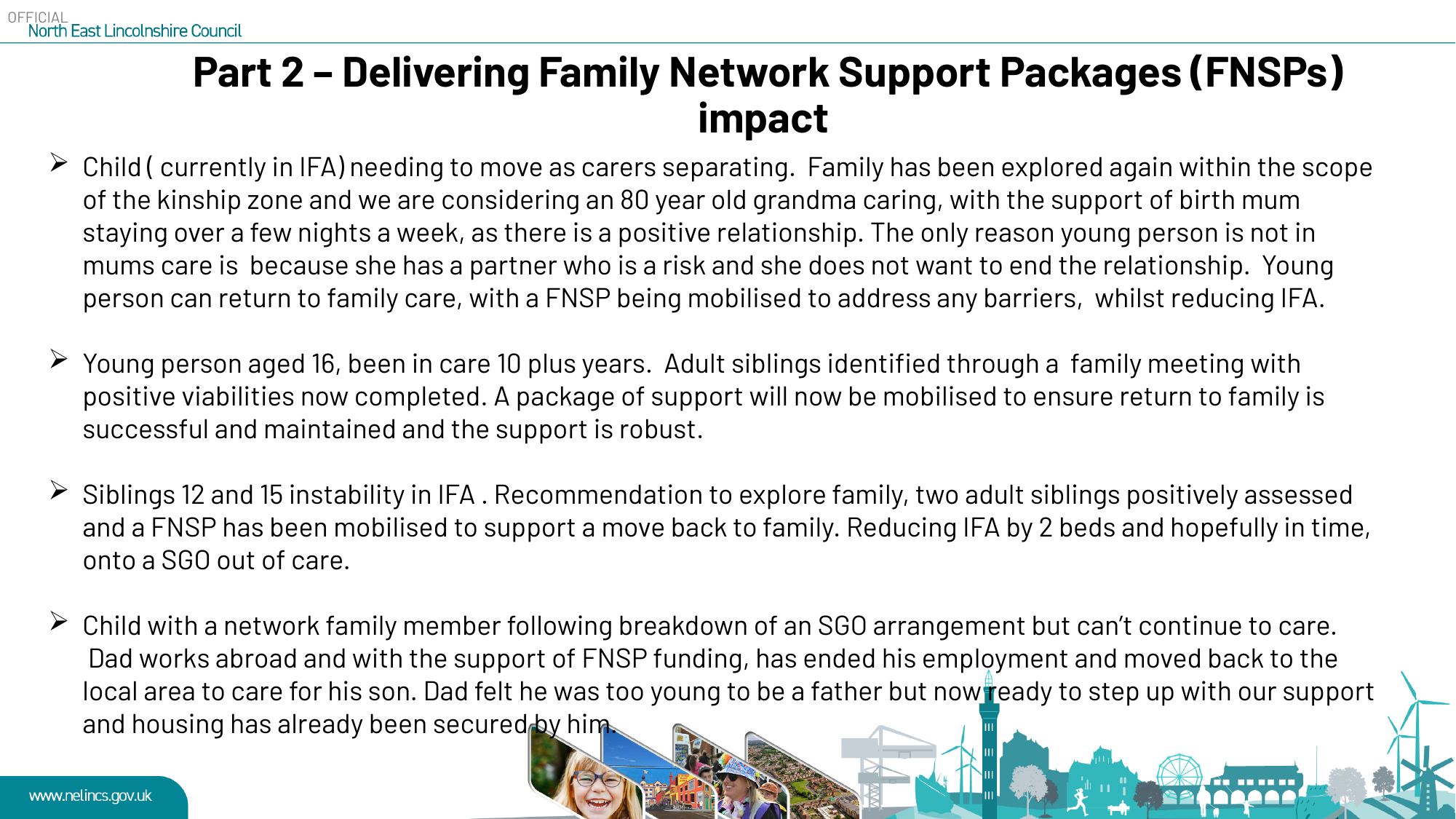

Child ( currently in IFA) needing to move as carers separating.  Family has been explored again within the scope of the kinship zone and we are considering an 80 year old grandma caring, with the support of birth mum staying over a few nights a week, as there is a positive relationship. The only reason young person is not in mums care is  because she has a partner who is a risk and she does not want to end the relationship.  Young person can return to family care, with a FNSP being mobilised to address any barriers,  whilst reducing IFA.

Young person aged 16, been in care 10 plus years.  Adult siblings identified through a  family meeting with positive viabilities now completed. A package of support will now be mobilised to ensure return to family is successful and maintained and the support is robust.

Siblings 12 and 15 instability in IFA . Recommendation to explore family, two adult siblings positively assessed and a FNSP has been mobilised to support a move back to family. Reducing IFA by 2 beds and hopefully in time, onto a SGO out of care.

Child with a network family member following breakdown of an SGO arrangement but can’t continue to care.  Dad works abroad and with the support of FNSP funding, has ended his employment and moved back to the local area to care for his son. Dad felt he was too young to be a father but now ready to step up with our support and housing has already been secured by him.
Part 2 – Delivering Family Network Support Packages (FNSPs) impact

#